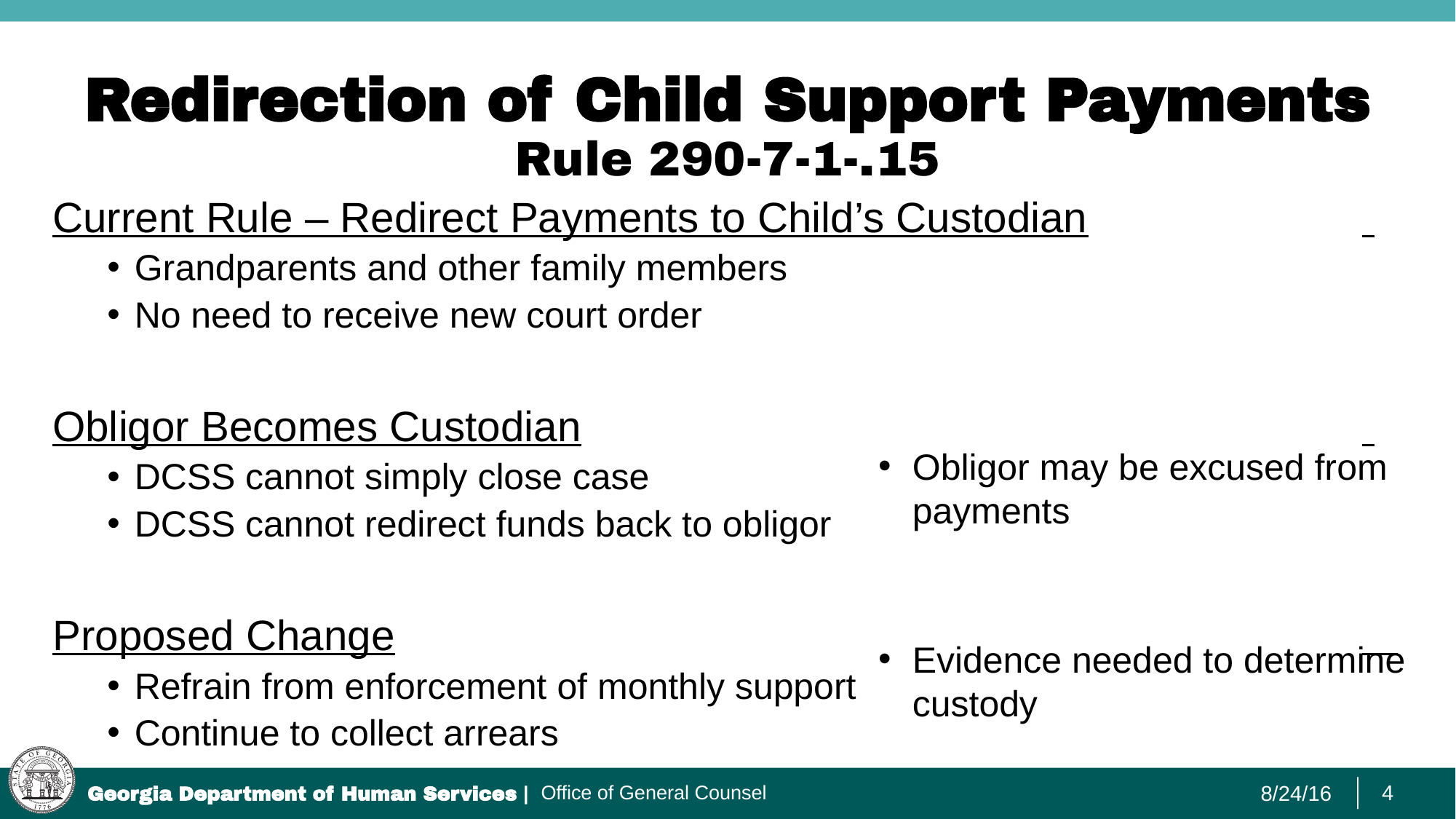

# Redirection of Child Support Payments Rule 290-7-1-.15
Current Rule – Redirect Payments to Child’s Custodian
Grandparents and other family members
No need to receive new court order

Obligor Becomes Custodian
DCSS cannot simply close case
DCSS cannot redirect funds back to obligor

Proposed Change
Refrain from enforcement of monthly support
Continue to collect arrears

Obligor may be excused from payments

Evidence needed to determine custody
Office of General Counsel
8/24/16